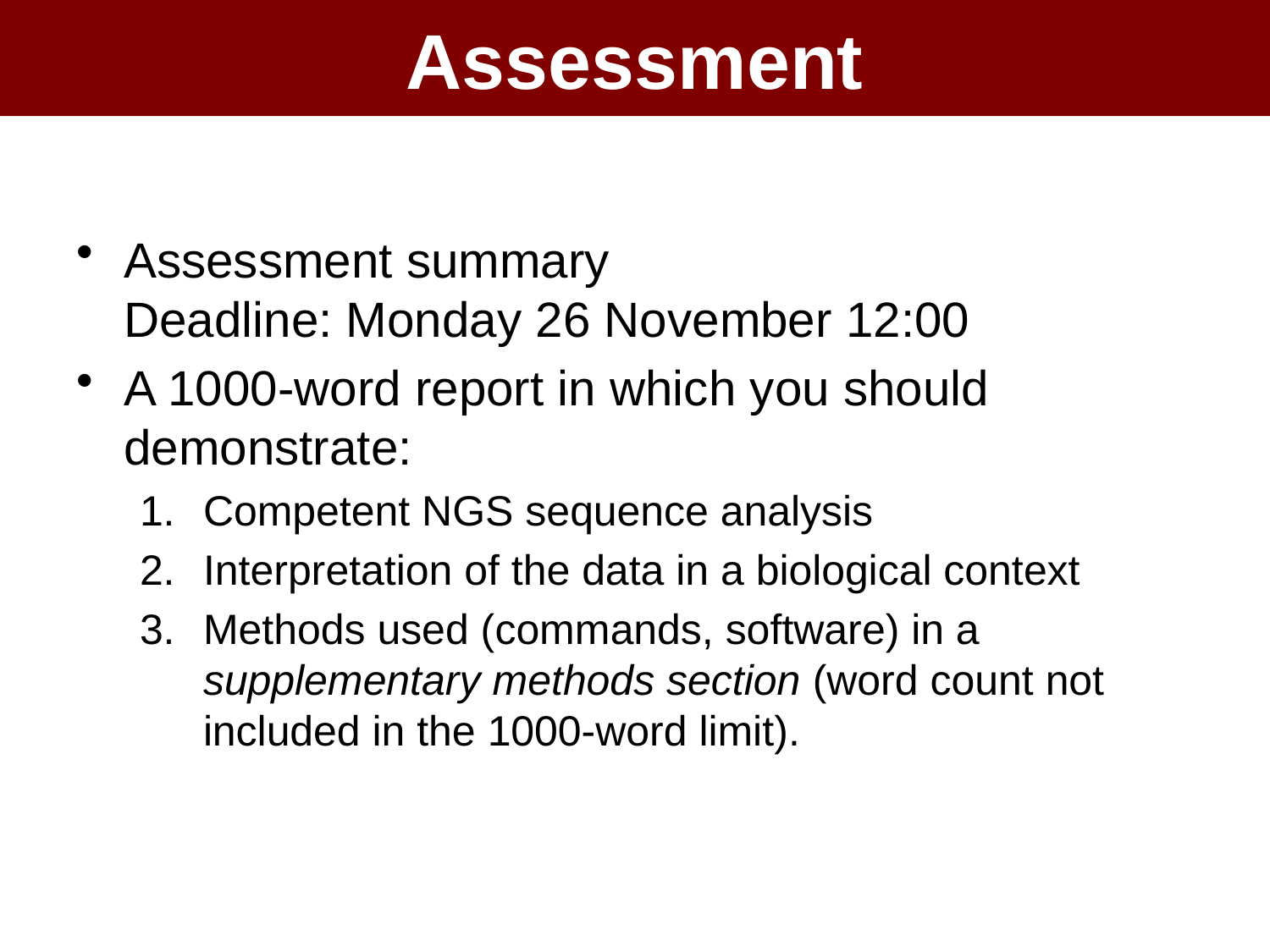

# Assessment
Assessment summary
Deadline: Monday 26 November 12:00
A 1000-word report in which you should demonstrate:
Competent NGS sequence analysis
Interpretation of the data in a biological context
Methods used (commands, software) in a supplementary methods section (word count not included in the 1000-word limit).